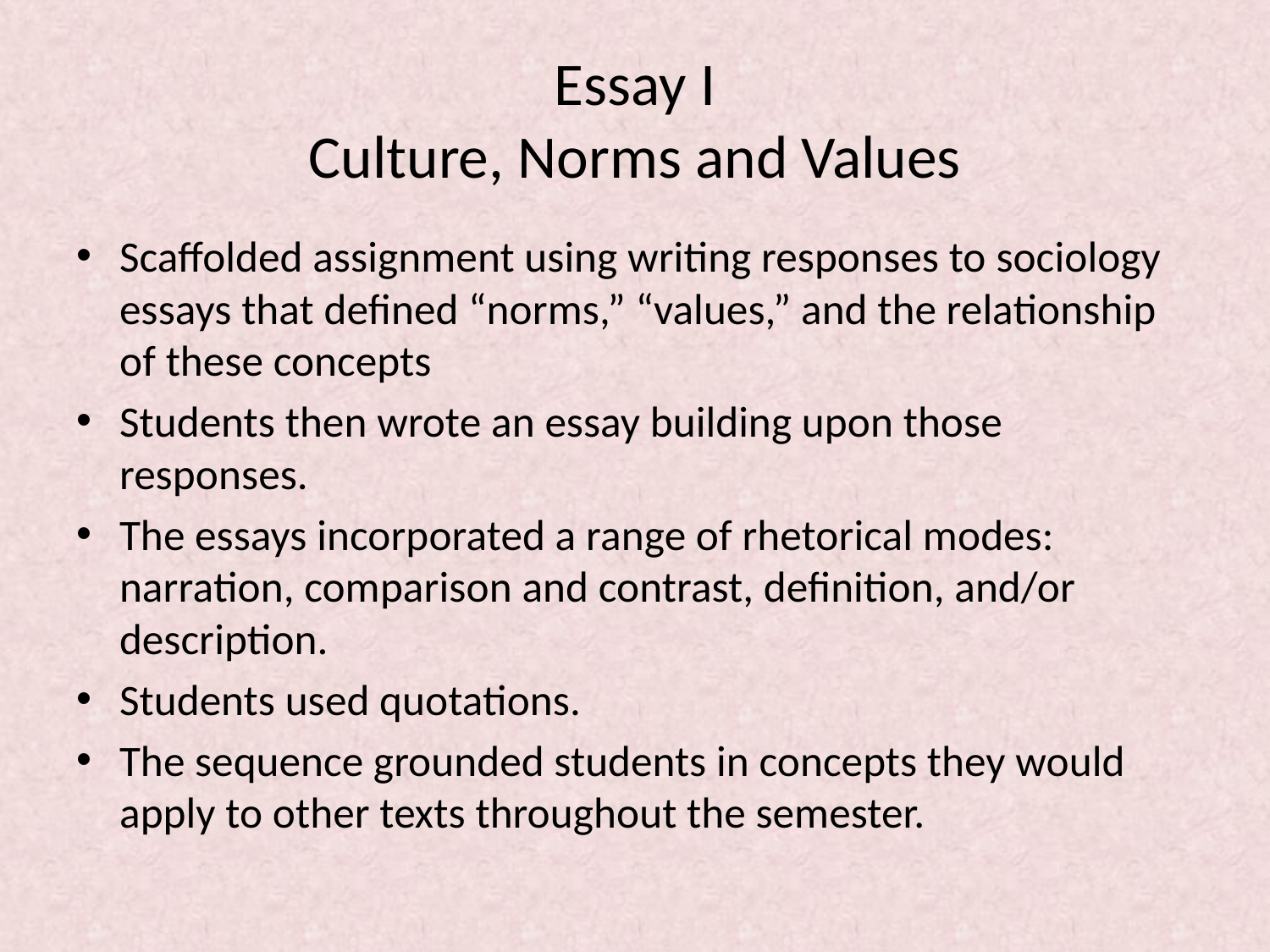

# Essay I Culture, Norms and Values
Scaffolded assignment using writing responses to sociology essays that defined “norms,” “values,” and the relationship of these concepts
Students then wrote an essay building upon those responses.
The essays incorporated a range of rhetorical modes: narration, comparison and contrast, definition, and/or description.
Students used quotations.
The sequence grounded students in concepts they would apply to other texts throughout the semester.